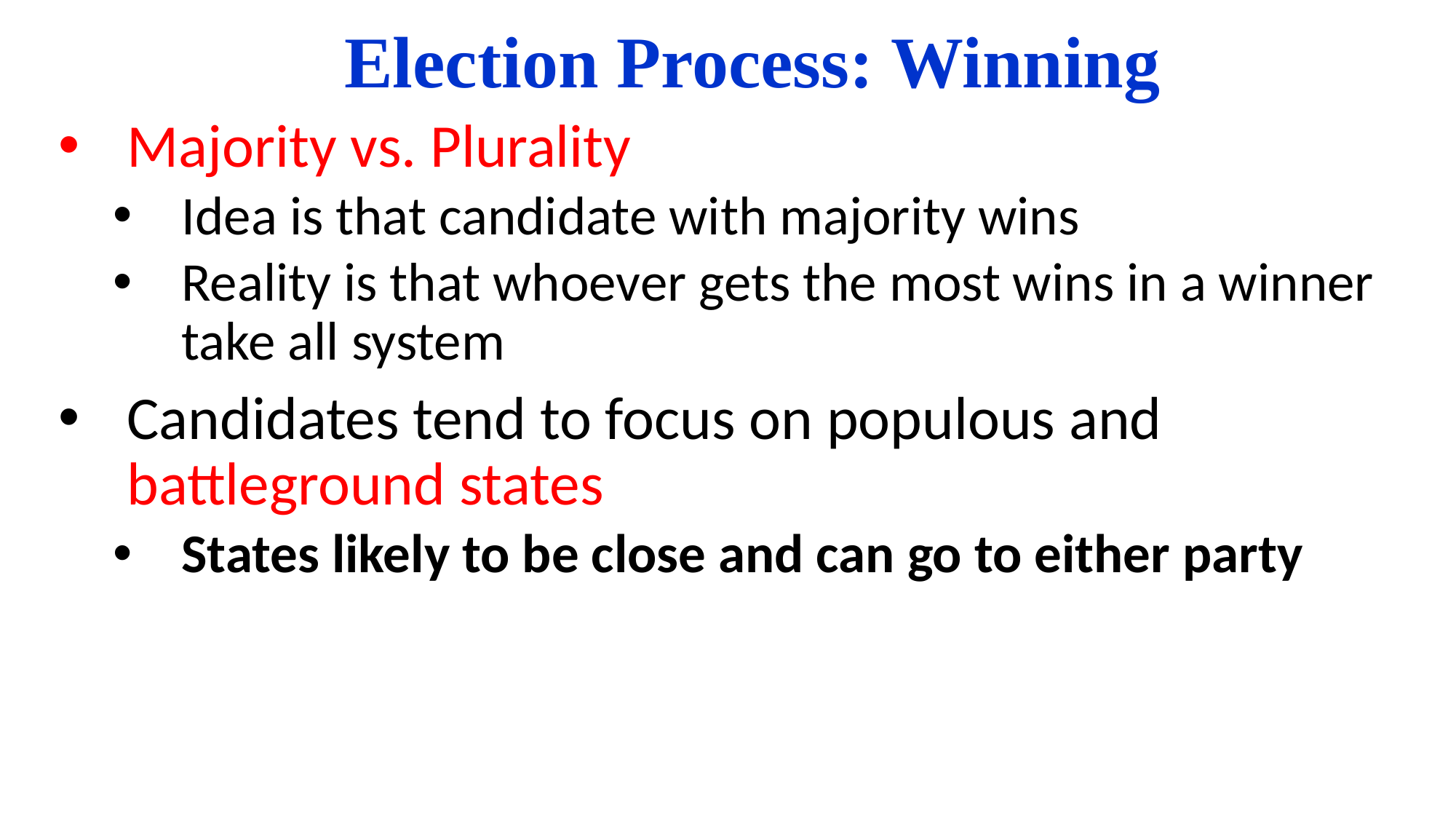

# Election Process: Winning
Majority vs. Plurality
Idea is that candidate with majority wins
Reality is that whoever gets the most wins in a winner take all system
Candidates tend to focus on populous and battleground states
States likely to be close and can go to either party